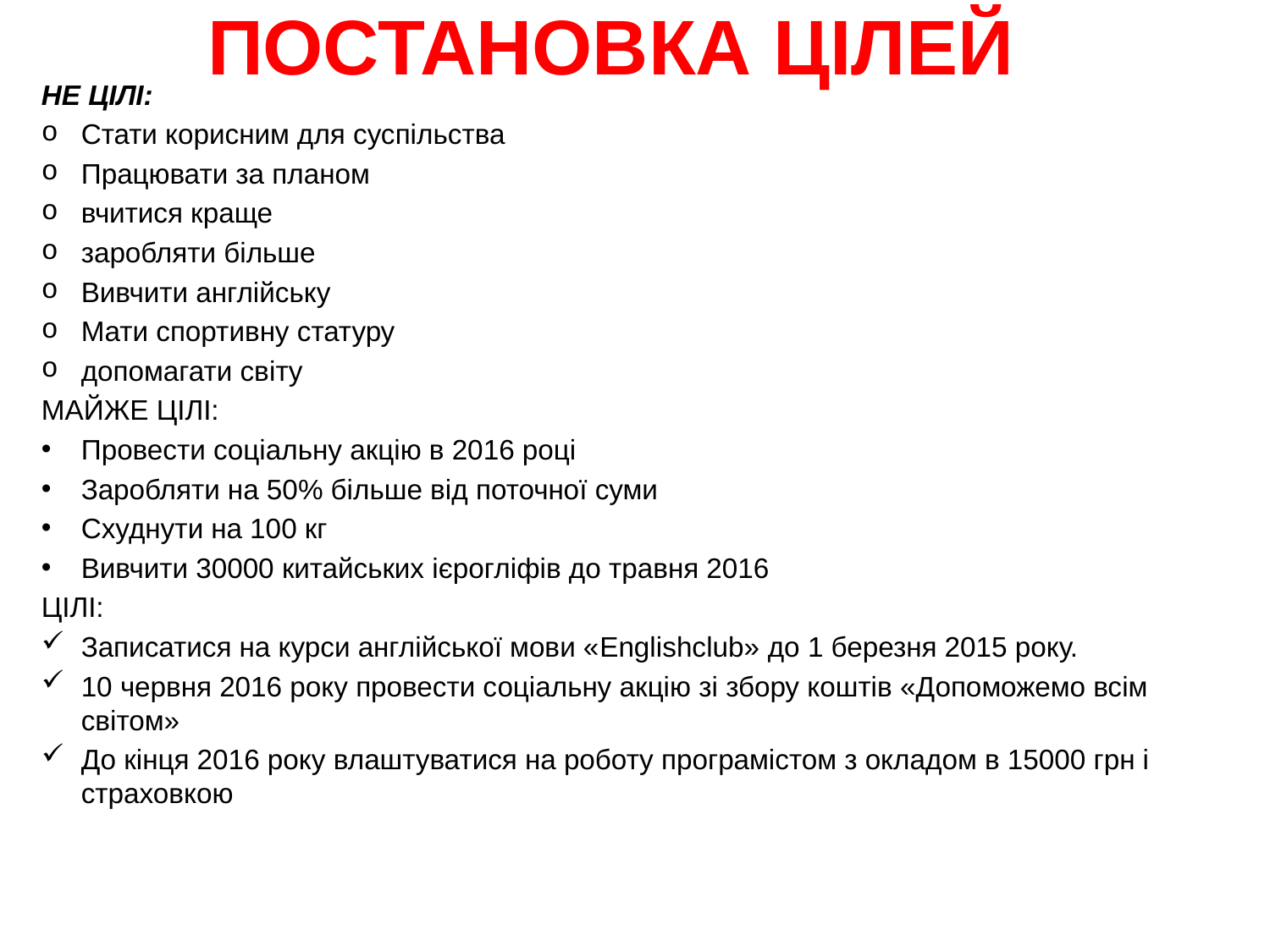

# ПОСТАНОВКА ЦІЛЕЙ
НЕ ЦІЛІ:
Стати корисним для суспільства
Працювати за планом
вчитися краще
заробляти більше
Вивчити англійську
Мати спортивну статуру
допомагати світу
МАЙЖЕ ЦІЛІ:
Провести соціальну акцію в 2016 році
Заробляти на 50% більше від поточної суми
Схуднути на 100 кг
Вивчити 30000 китайських ієрогліфів до травня 2016
ЦІЛІ:
Записатися на курси англійської мови «Englishclub» до 1 березня 2015 року.
10 червня 2016 року провести соціальну акцію зі збору коштів «Допоможемо всім світом»
До кінця 2016 року влаштуватися на роботу програмістом з окладом в 15000 грн і страховкою